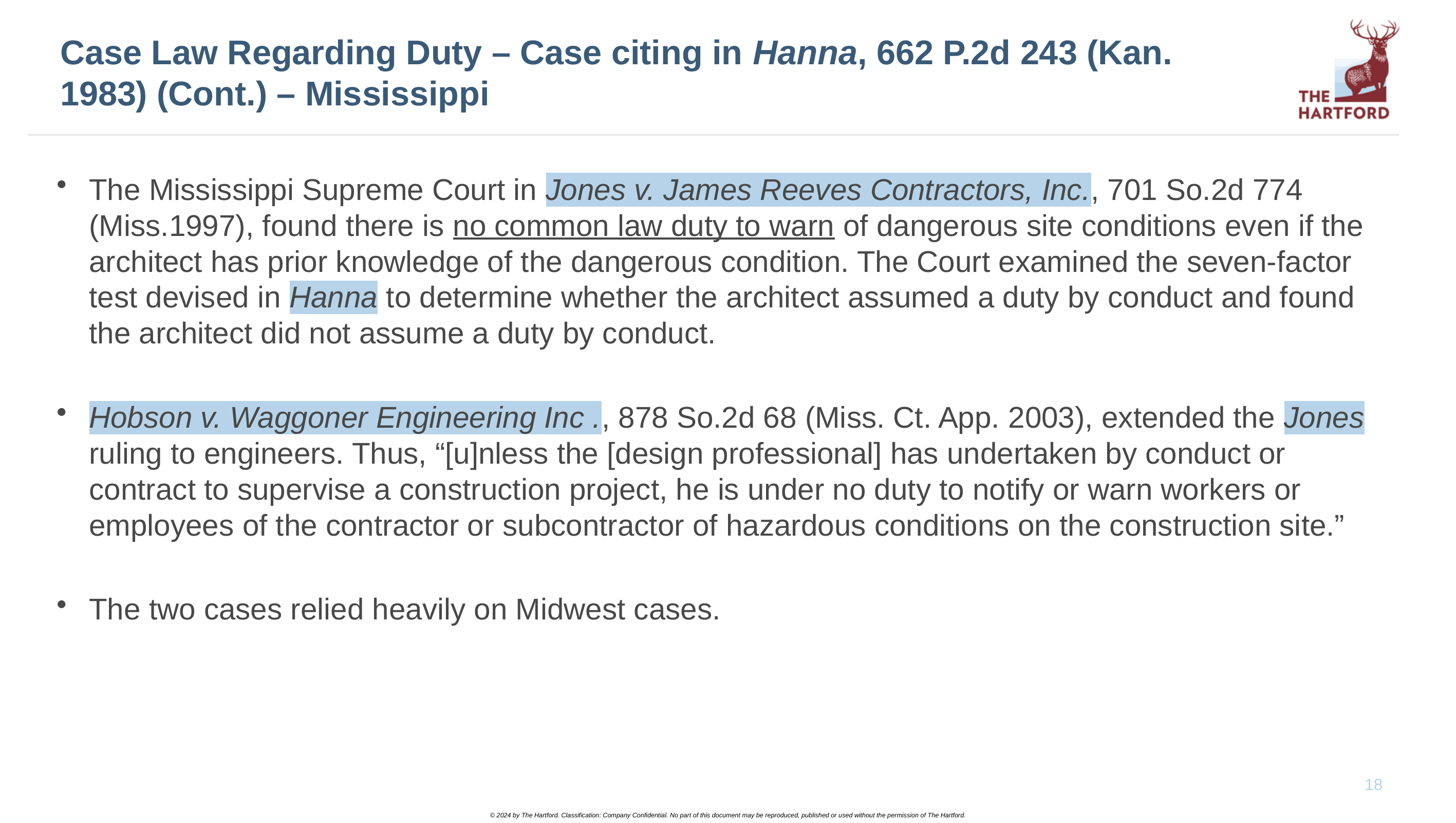

# Case Law Regarding Duty – Case citing in Hanna, 662 P.2d 243 (Kan. 1983) (Cont.) – Mississippi
The Mississippi Supreme Court in Jones v. James Reeves Contractors, Inc., 701 So.2d 774 (Miss.1997), found there is no common law duty to warn of dangerous site conditions even if the architect has prior knowledge of the dangerous condition. The Court examined the seven-factor test devised in Hanna to determine whether the architect assumed a duty by conduct and found the architect did not assume a duty by conduct.

Hobson v. Waggoner Engineering Inc ., 878 So.2d 68 (Miss. Ct. App. 2003), extended the Jones ruling to engineers. Thus, “[u]nless the [design professional] has undertaken by conduct or contract to supervise a construction project, he is under no duty to notify or warn workers or employees of the contractor or subcontractor of hazardous conditions on the construction site.”

The two cases relied heavily on Midwest cases.

18
© 2024 by The Hartford. Classification: Company Confidential. No part of this document may be reproduced, published or used without the permission of The Hartford.